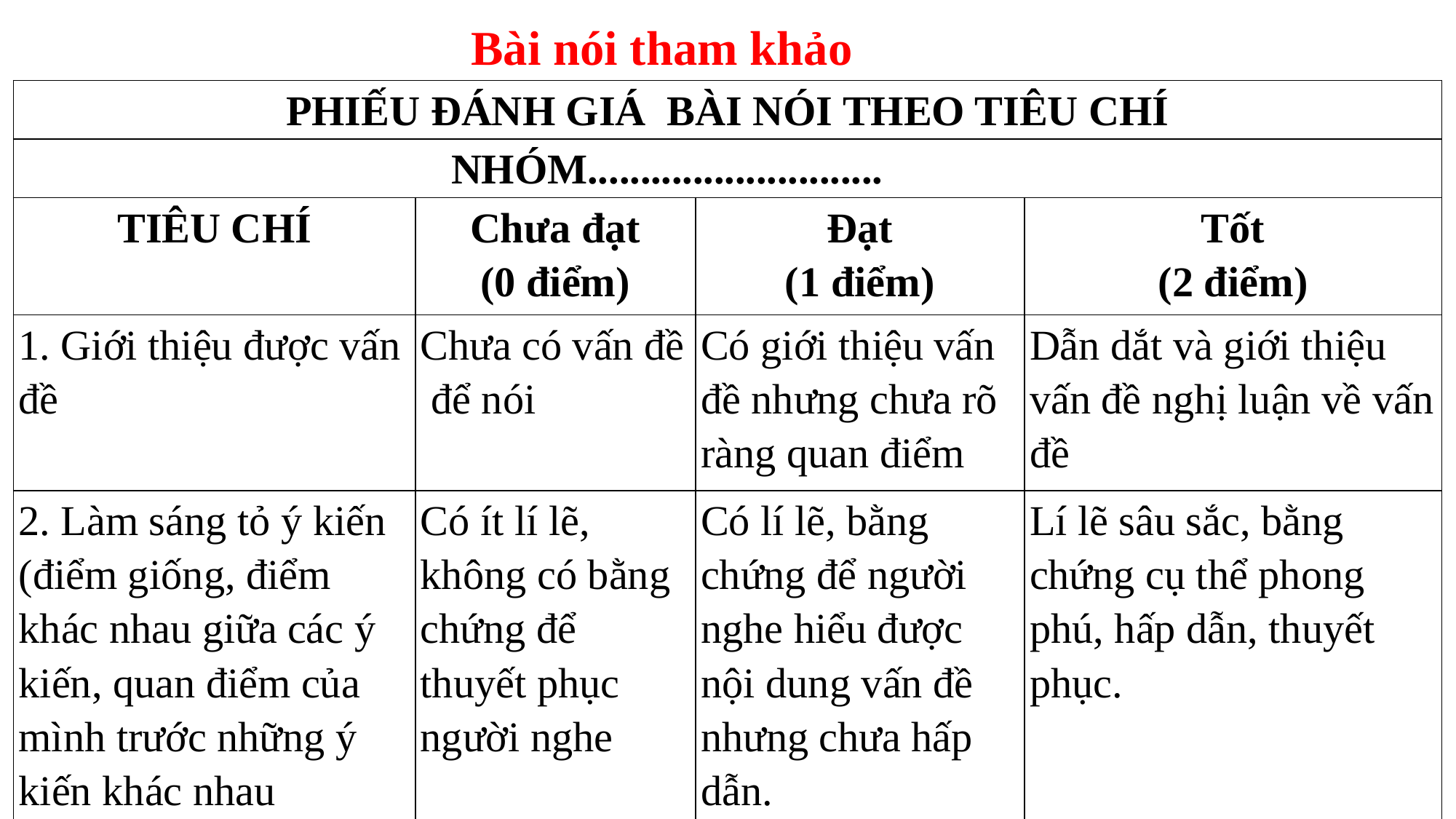

Bài nói tham khảo
| PHIẾU ĐÁNH GIÁ BÀI NÓI THEO TIÊU CHÍ |  |  |  |
| --- | --- | --- | --- |
| NHÓM............................ |  |  |  |
| TIÊU CHÍ | Chưa đạt (0 điểm) | Đạt (1 điểm) | Tốt (2 điểm) |
| 1. Giới thiệu được vấn đề | Chưa có vấn đề để nói | Có giới thiệu vấn đề nhưng chưa rõ ràng quan điểm | Dẫn dắt và giới thiệu vấn đề nghị luận về vấn đề |
| 2. Làm sáng tỏ ý kiến (điểm giống, điểm khác nhau giữa các ý kiến, quan điểm của mình trước những ý kiến khác nhau | Có ít lí lẽ, không có bằng chứng để thuyết phục người nghe | Có lí lẽ, bằng chứng để người nghe hiểu được nội dung vấn đề nhưng chưa hấp dẫn. | Lí lẽ sâu sắc, bằng chứng cụ thể phong phú, hấp dẫn, thuyết phục. |
|  |  |  |  |